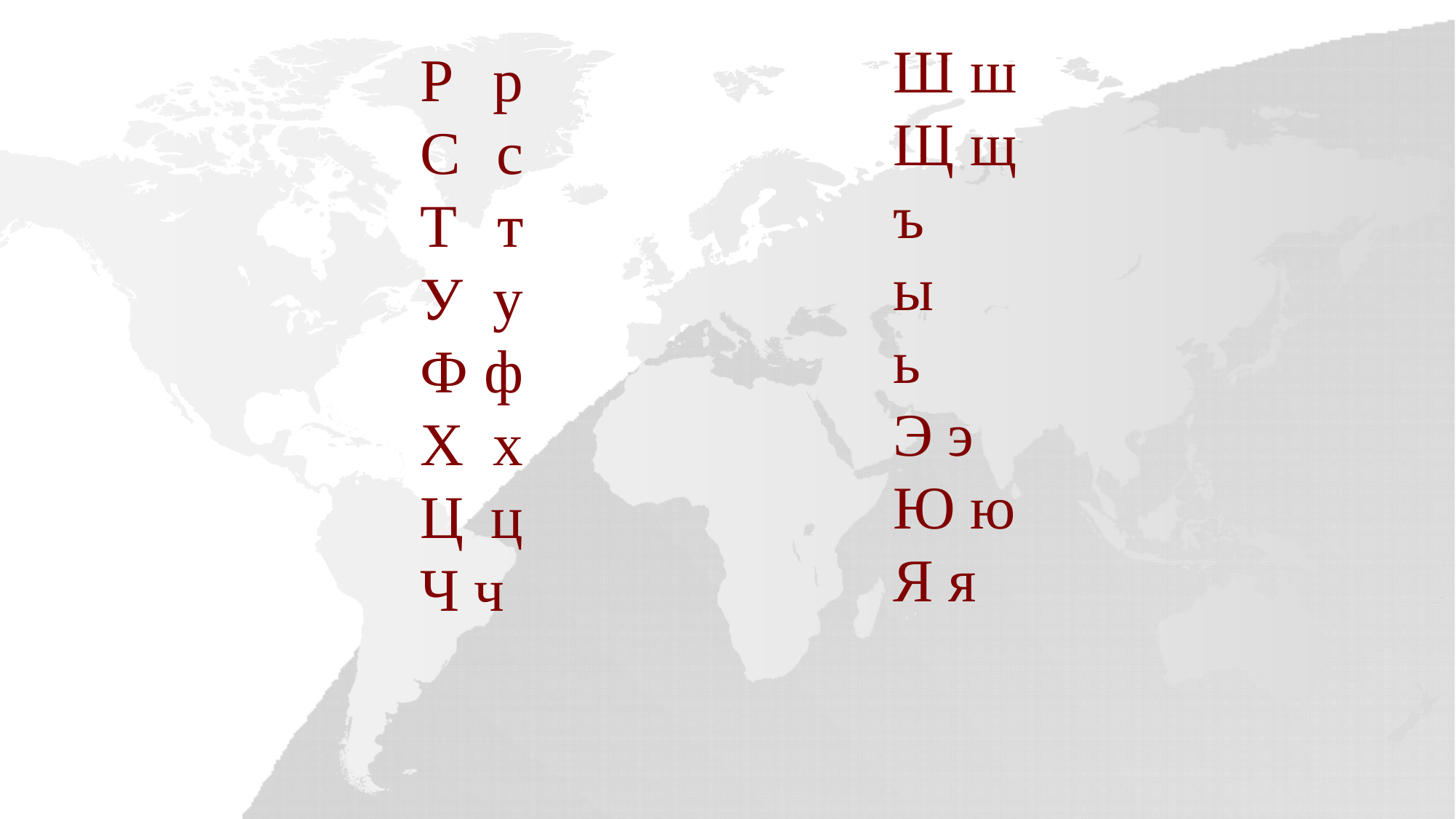

Ш ш Щ щ ъ
ы ь
Э э Ю ю Я я

Р р С с Т т У у Ф ф Х х Ц ц Ч ч